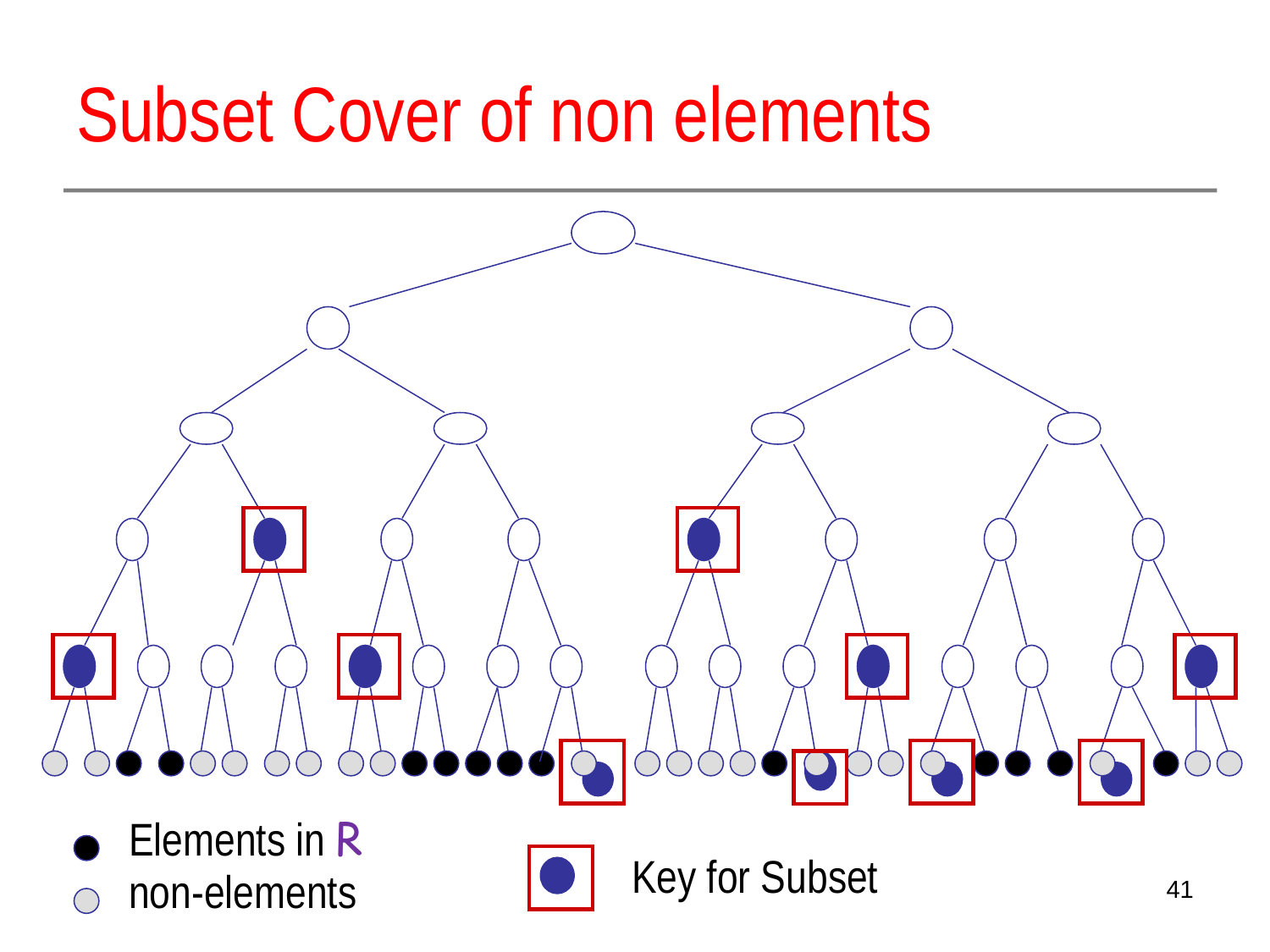

# Subset Cover of non elements

Elements in R
non-elements

Key for Subset

41